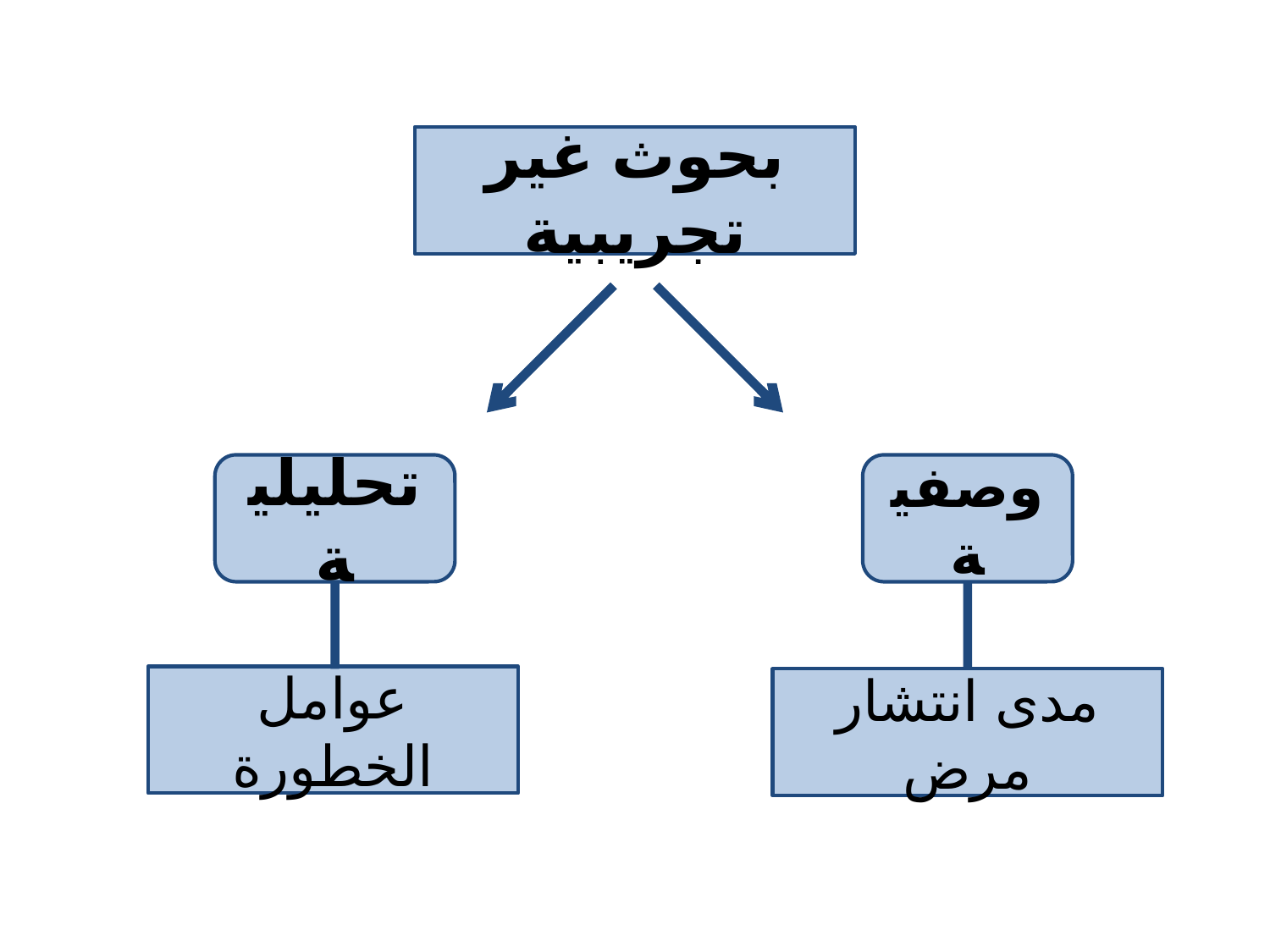

بحوث غير تجريبية
تحليلية
وصفية
عوامل الخطورة
مدى انتشار مرض